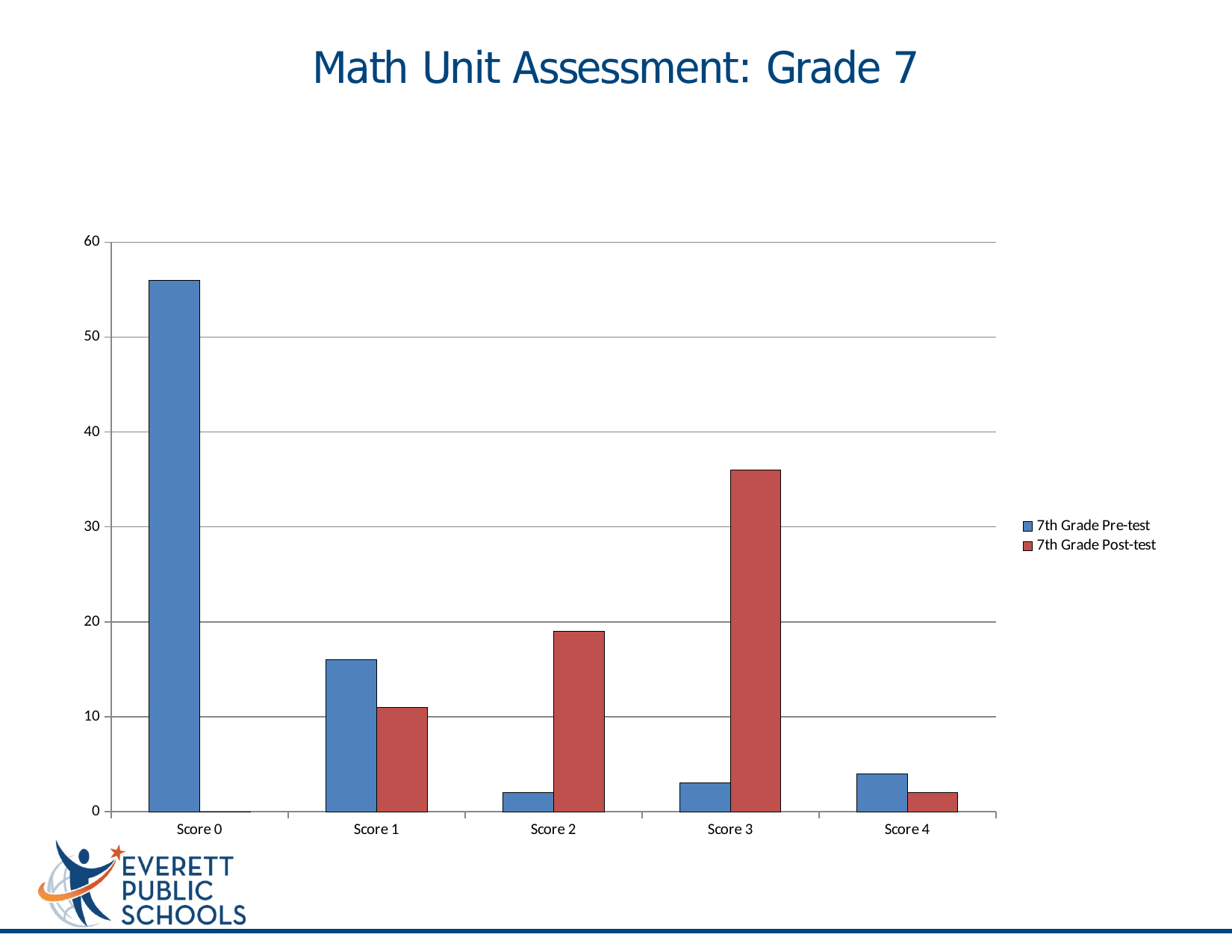

# Math Unit Assessment: Grade 7

### Chart

| Category | 7th Grade Pre-test | 7th Grade Post-test |
|---|---|---|
| Score 0 | 56.0 | 0.0 |
| Score 1 | 16.0 | 11.0 |
| Score 2 | 2.0 | 19.0 |
| Score 3 | 3.0 | 36.0 |
| Score 4 | 4.0 | 2.0 |